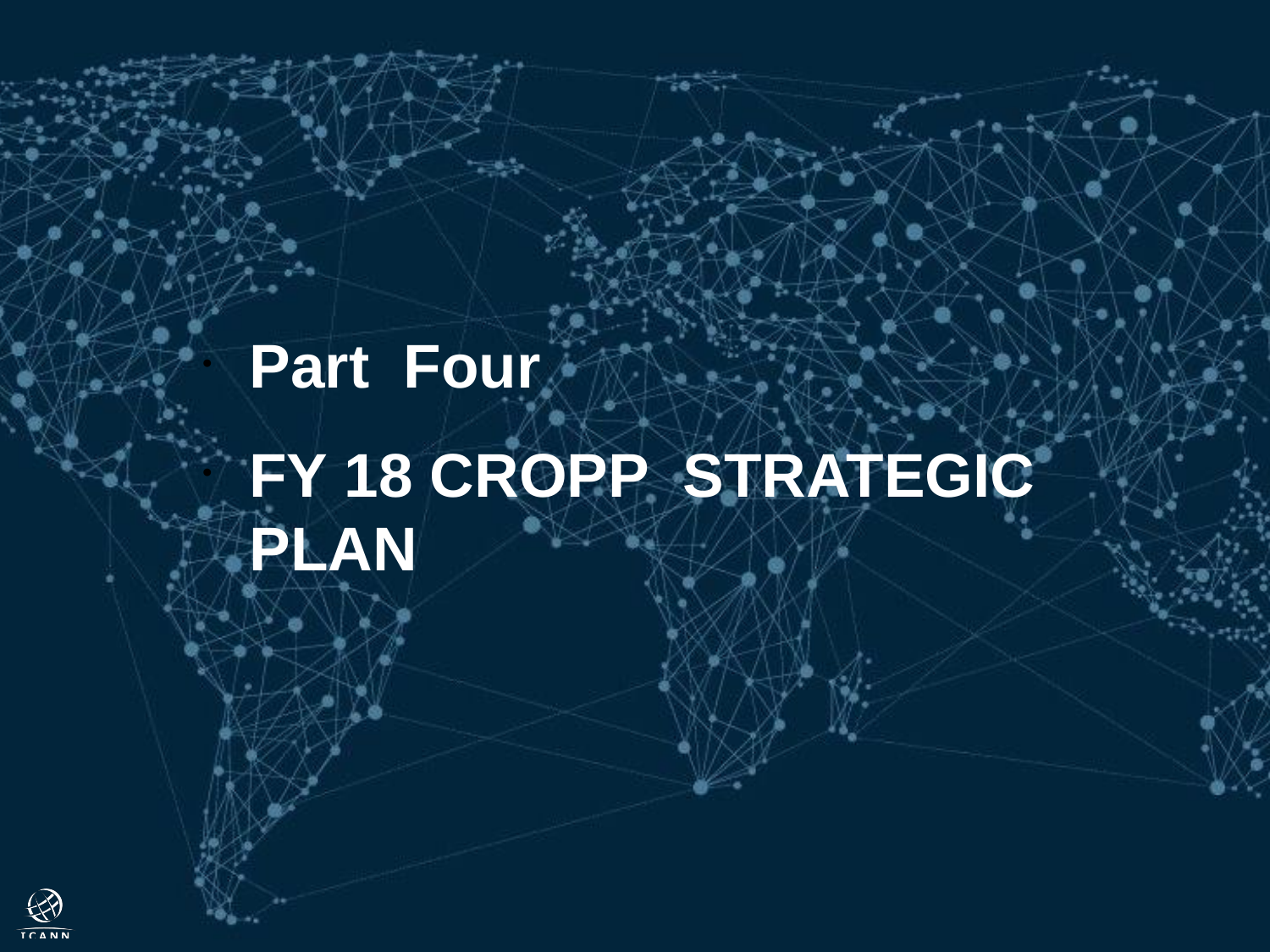

Part  Four
FY 18 CROPP  STRATEGIC PLAN